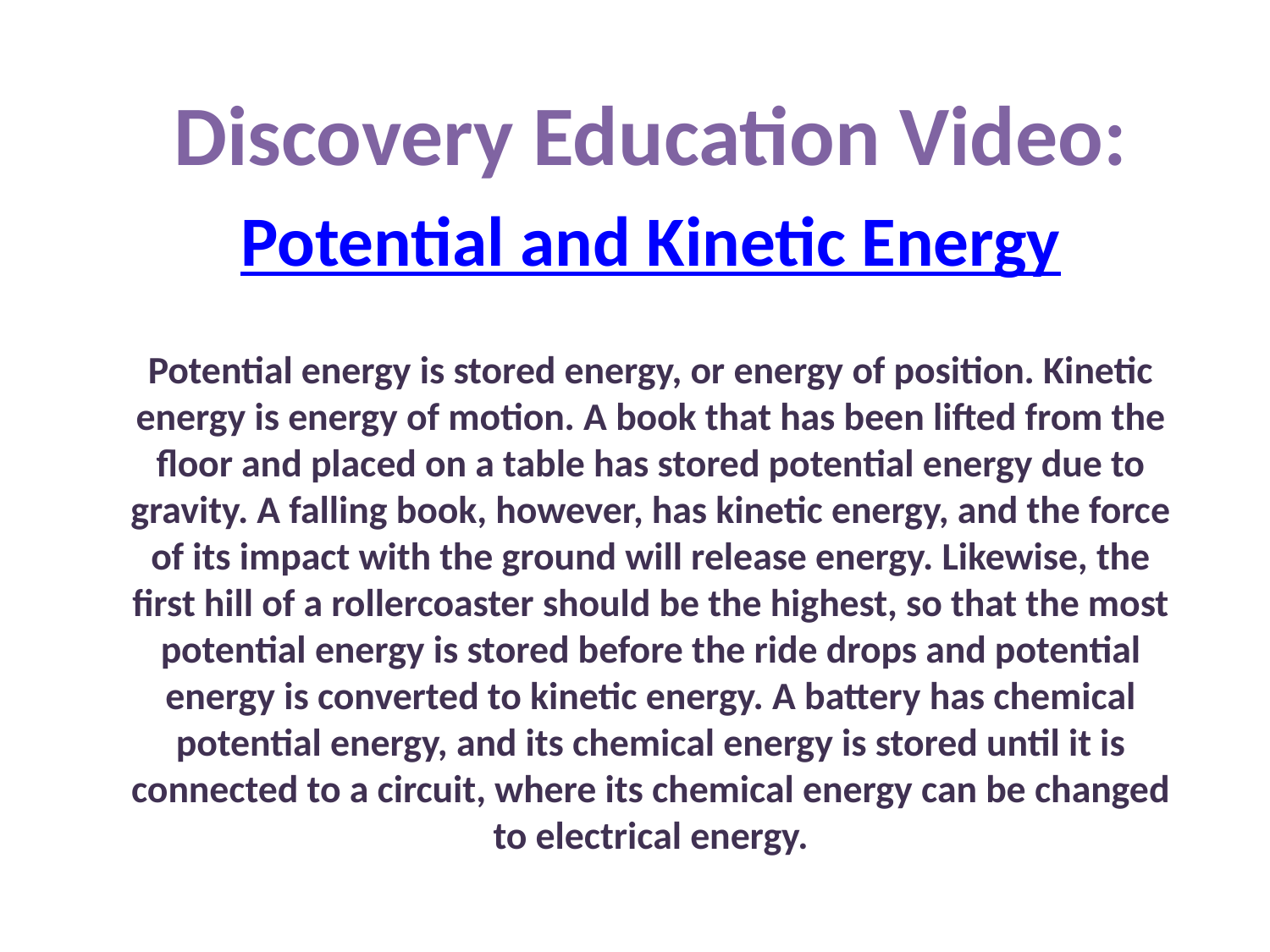

Discovery Education Video:
Potential and Kinetic Energy
Potential energy is stored energy, or energy of position. Kinetic energy is energy of motion. A book that has been lifted from the floor and placed on a table has stored potential energy due to gravity. A falling book, however, has kinetic energy, and the force of its impact with the ground will release energy. Likewise, the first hill of a rollercoaster should be the highest, so that the most potential energy is stored before the ride drops and potential energy is converted to kinetic energy. A battery has chemical potential energy, and its chemical energy is stored until it is connected to a circuit, where its chemical energy can be changed to electrical energy.